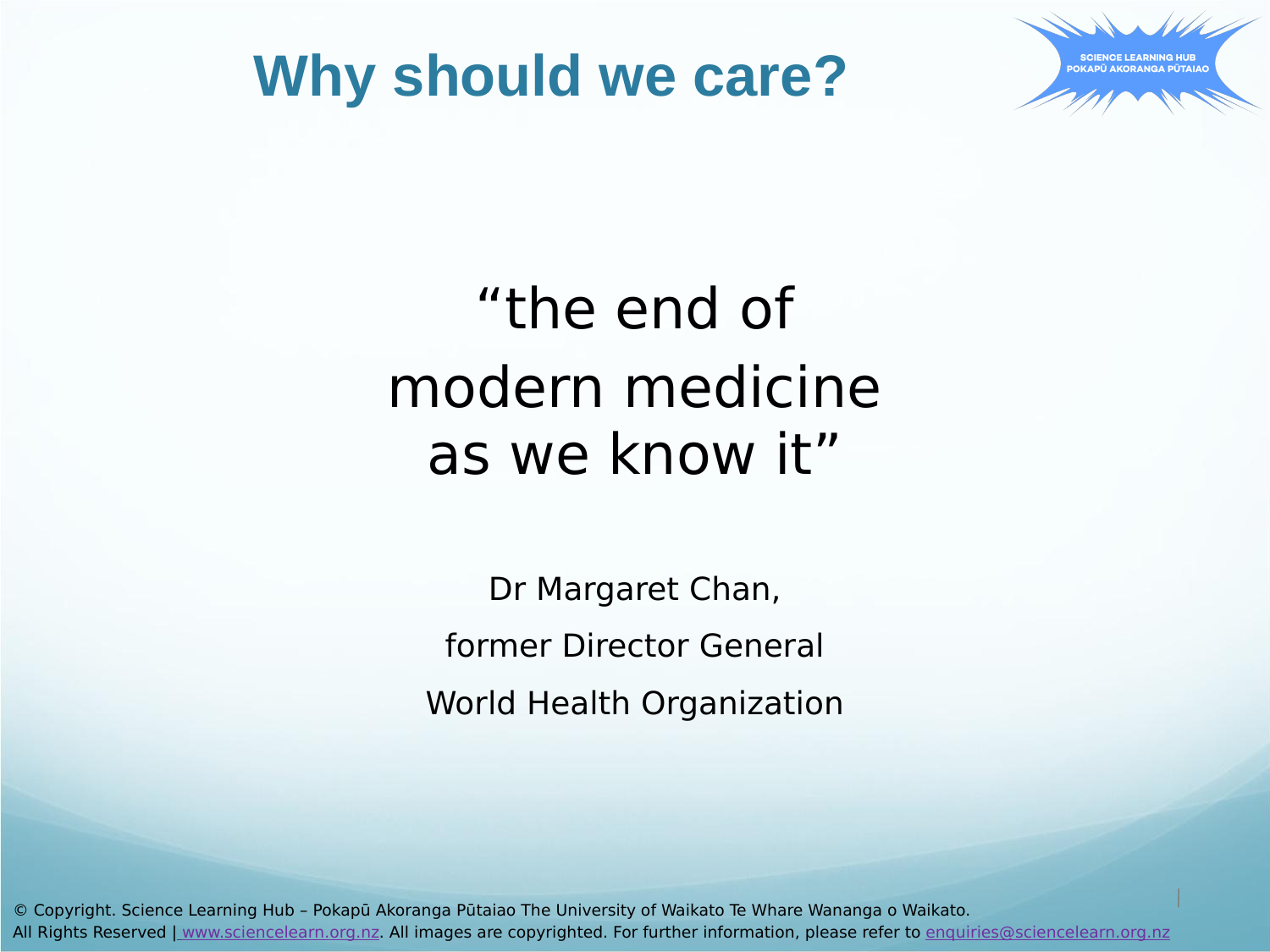

Why should we care?
“the end of modern medicine
as we know it”

Dr Margaret Chan,
former Director General
World Health Organization

© Copyright. Science Learning Hub – Pokapū Akoranga Pūtaiao The University of Waikato Te Whare Wananga o Waikato.
All Rights Reserved | www.sciencelearn.org.nz. All images are copyrighted. For further information, please refer to enquiries@sciencelearn.org.nz